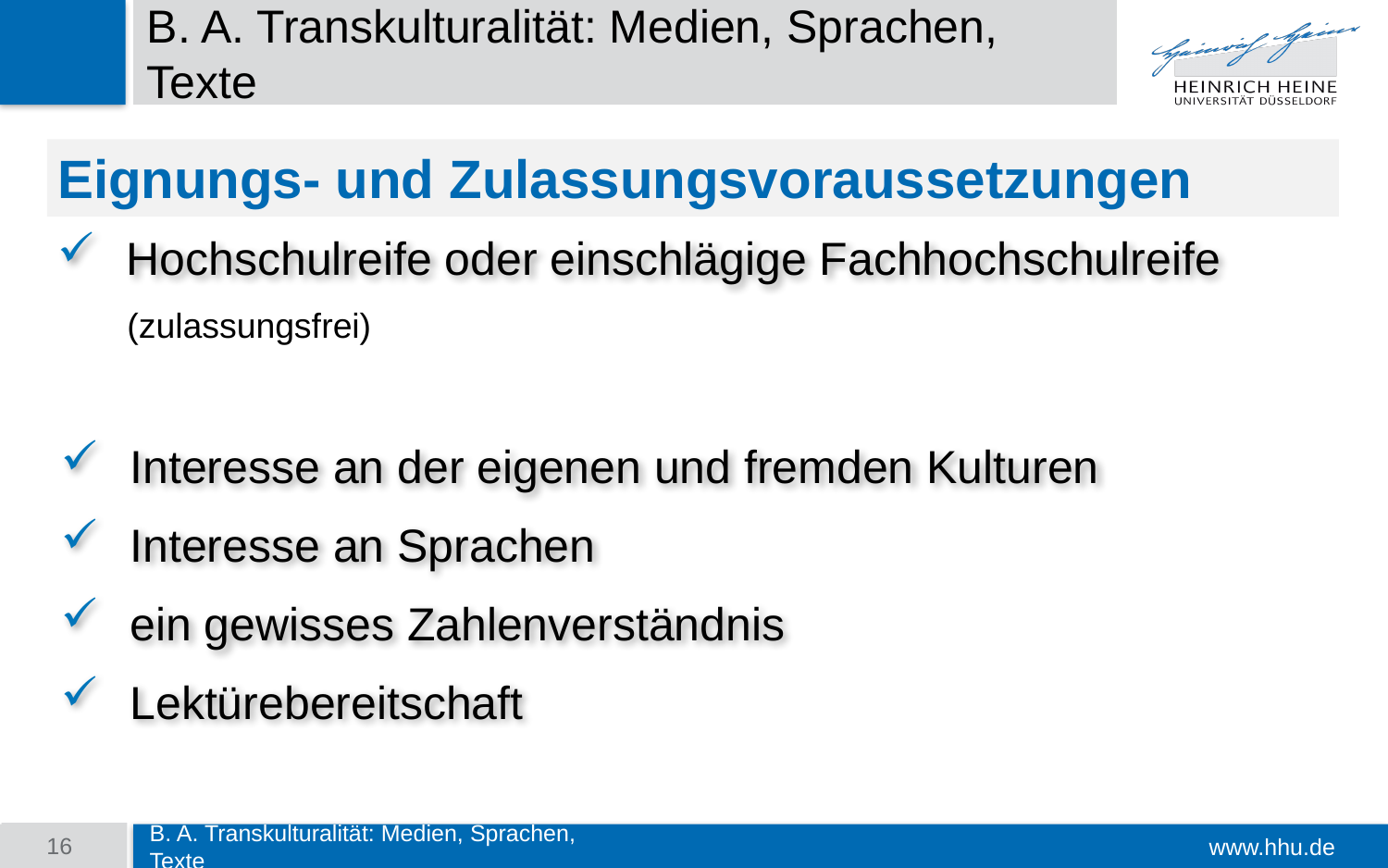

# B. A. Transkulturalität: Medien, Sprachen, Texte
Eignungs- und Zulassungsvoraussetzungen
Hochschulreife oder einschlägige Fachhochschulreife
(zulassungsfrei)

Interesse an der eigenen und fremden Kulturen
Interesse an Sprachen
ein gewisses Zahlenverständnis
Lektürebereitschaft

16
B. A. Transkulturalität: Medien, Sprachen, Texte